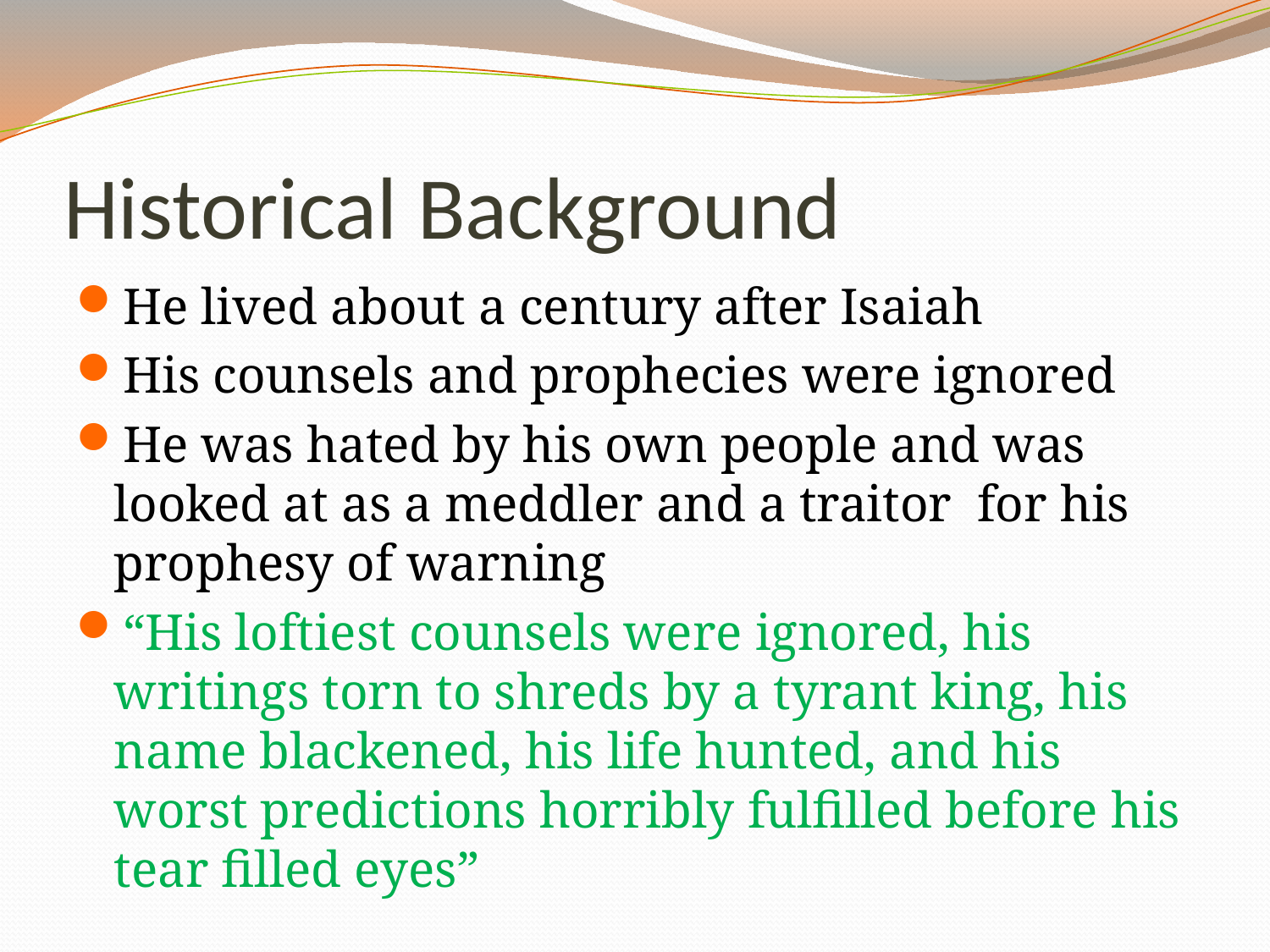

# Historical Background
He lived about a century after Isaiah
His counsels and prophecies were ignored
He was hated by his own people and was looked at as a meddler and a traitor  for his prophesy of warning
“His loftiest counsels were ignored, his writings torn to shreds by a tyrant king, his name blackened, his life hunted, and his worst predictions horribly fulfilled before his tear filled eyes”